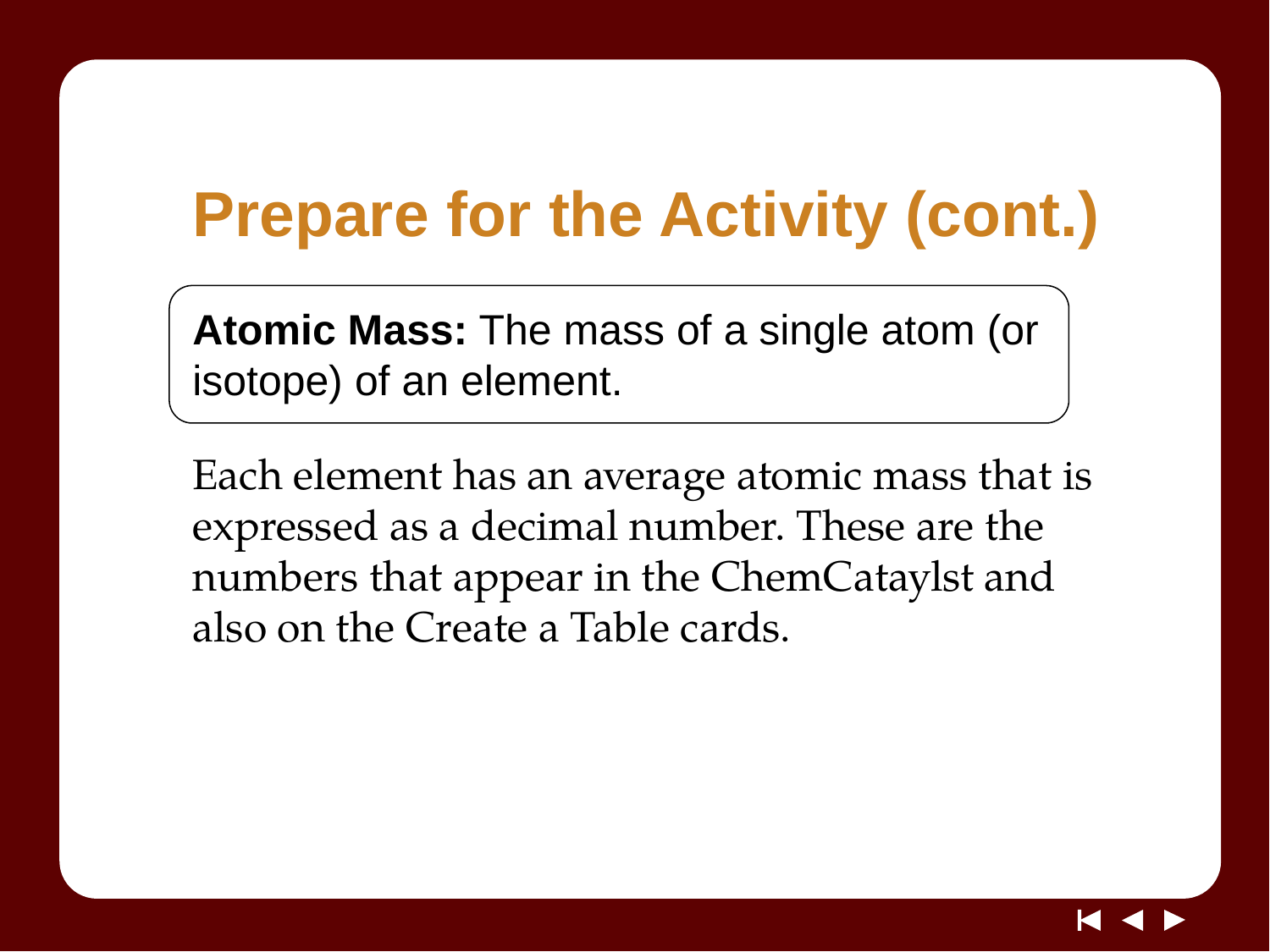

# Prepare for the Activity (cont.)

Atomic Mass: The mass of a single atom (or isotope) of an element.

Each element has an average atomic mass that is expressed as a decimal number. These are the numbers that appear in the ChemCataylst and also on the Create a Table cards.